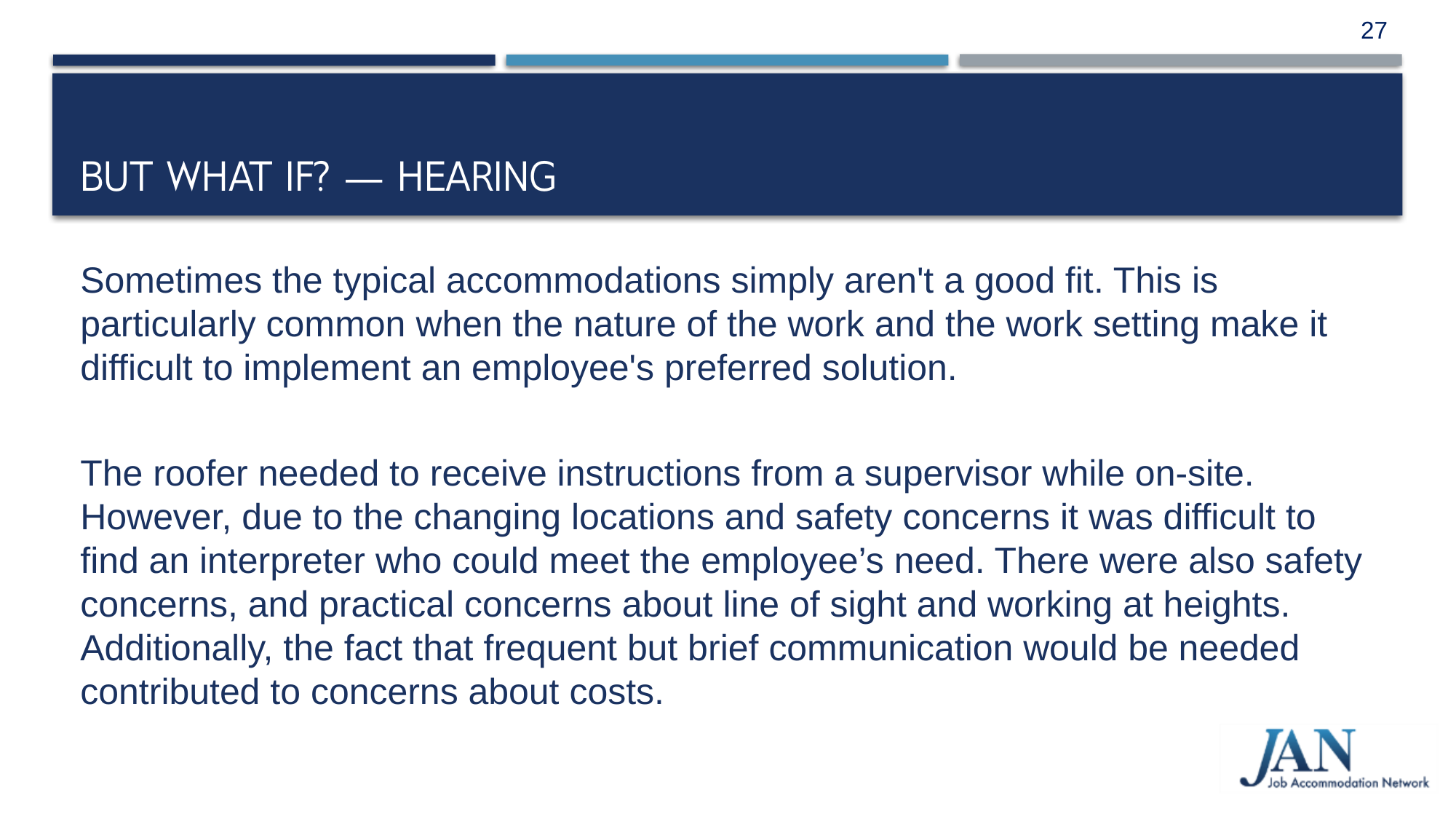

27
# But What if? — Hearing
Sometimes the typical accommodations simply aren't a good fit. This is particularly common when the nature of the work and the work setting make it difficult to implement an employee's preferred solution.
The roofer needed to receive instructions from a supervisor while on-site. However, due to the changing locations and safety concerns it was difficult to find an interpreter who could meet the employee’s need. There were also safety concerns, and practical concerns about line of sight and working at heights. Additionally, the fact that frequent but brief communication would be needed contributed to concerns about costs.